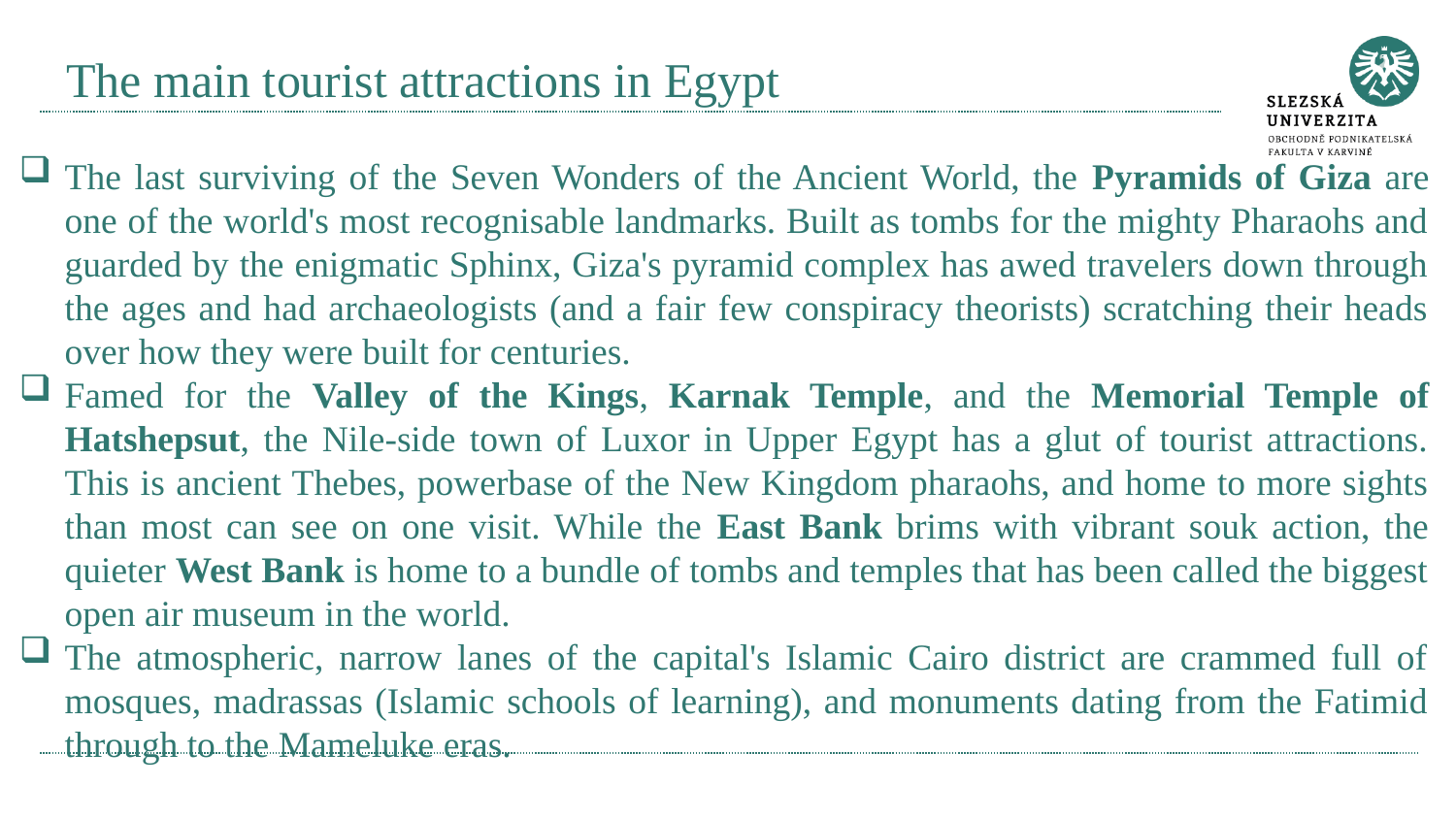

# The main tourist attractions in Egypt
The last surviving of the Seven Wonders of the Ancient World, the Pyramids of Giza are one of the world's most recognisable landmarks. Built as tombs for the mighty Pharaohs and guarded by the enigmatic Sphinx, Giza's pyramid complex has awed travelers down through the ages and had archaeologists (and a fair few conspiracy theorists) scratching their heads over how they were built for centuries.
Famed for the Valley of the Kings, Karnak Temple, and the Memorial Temple of Hatshepsut, the Nile-side town of Luxor in Upper Egypt has a glut of tourist attractions. This is ancient Thebes, powerbase of the New Kingdom pharaohs, and home to more sights than most can see on one visit. While the East Bank brims with vibrant souk action, the quieter West Bank is home to a bundle of tombs and temples that has been called the biggest open air museum in the world.
The atmospheric, narrow lanes of the capital's Islamic Cairo district are crammed full of mosques, madrassas (Islamic schools of learning), and monuments dating from the Fatimid through to the Mameluke eras.